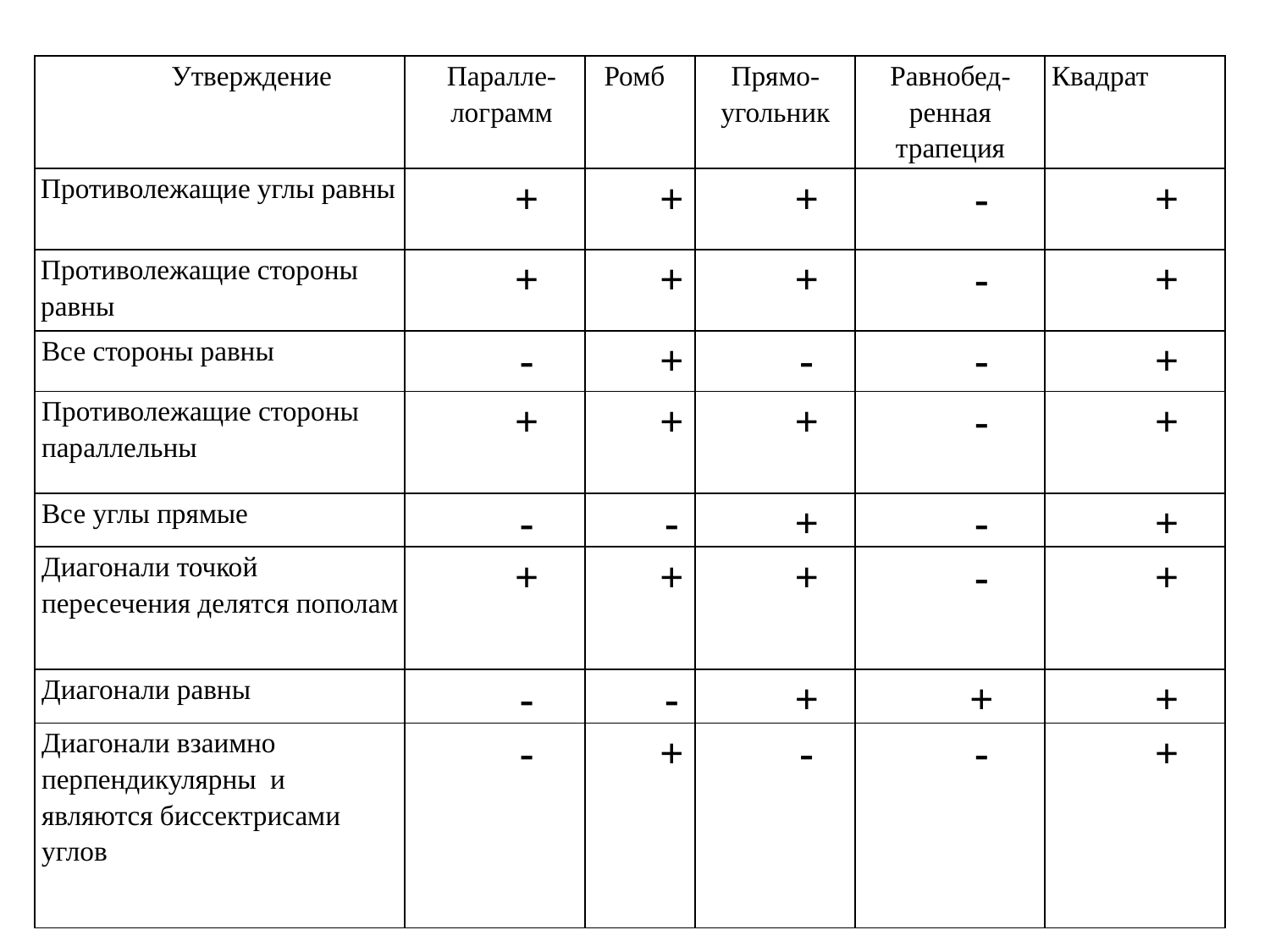

| Утверждение | Паралле- лограмм | Ромб | Прямо-угольник | Равнобед-ренная трапеция | Квадрат |
| --- | --- | --- | --- | --- | --- |
| Противолежащие углы равны | + | + | + | - | + |
| Противолежащие стороны равны | + | + | + | - | + |
| Все стороны равны | - | + | - | - | + |
| Противолежащие стороны параллельны | + | + | + | - | + |
| Все углы прямые | - | - | + | - | + |
| Диагонали точкой пересечения делятся пополам | + | + | + | - | + |
| Диагонали равны | - | - | + | + | + |
| Диагонали взаимно перпендикулярны и являются биссектрисами углов | - | + | - | - | + |